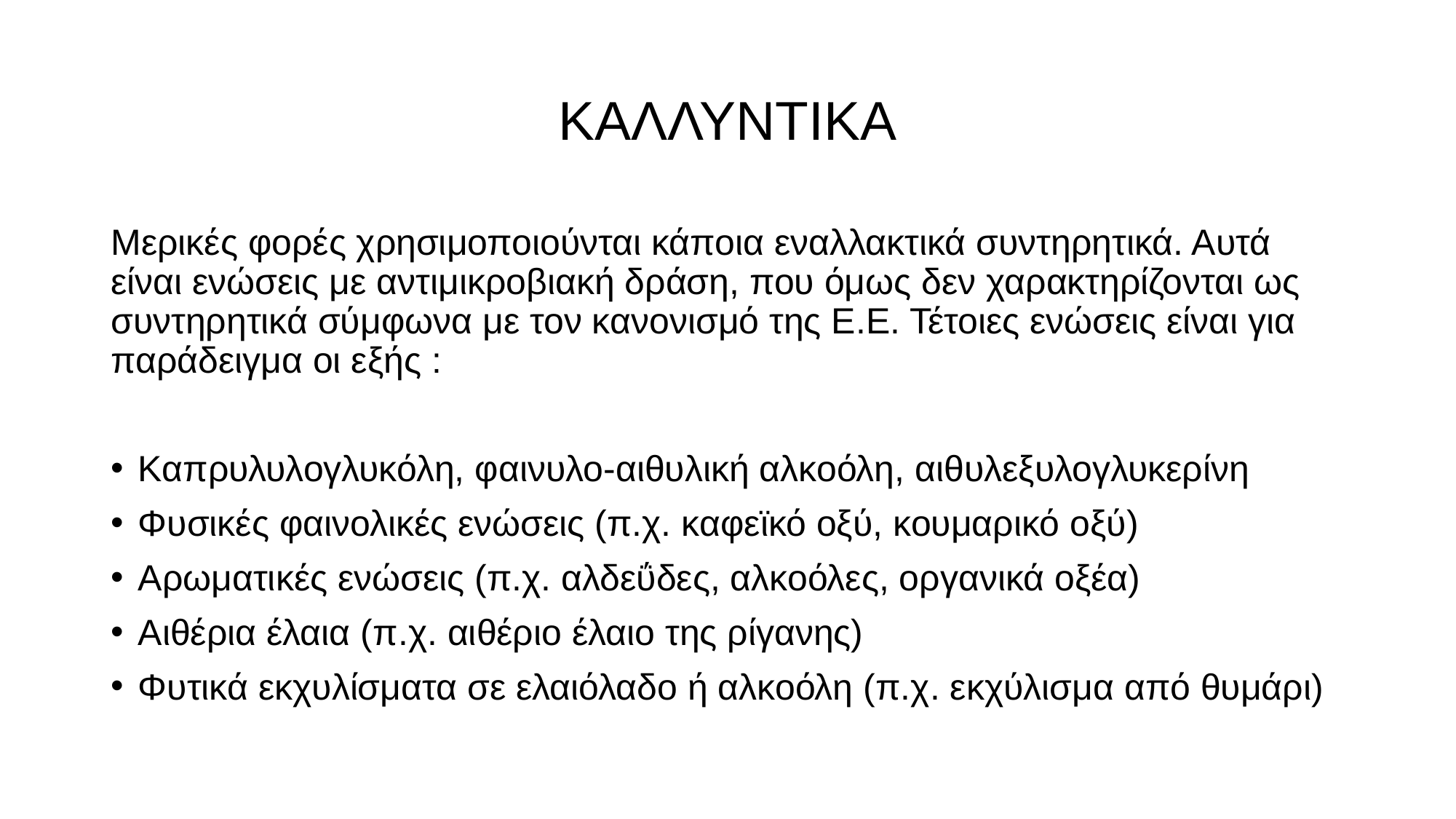

# ΚΑΛΛΥΝΤΙΚΑ
Μερικές φορές χρησιμοποιούνται κάποια εναλλακτικά συντηρητικά. Αυτά είναι ενώσεις με αντιμικροβιακή δράση, που όμως δεν χαρακτηρίζονται ως συντηρητικά σύμφωνα με τον κανονισμό της Ε.Ε. Τέτοιες ενώσεις είναι για παράδειγμα οι εξής :

Καπρυλυλογλυκόλη, φαινυλο-αιθυλική αλκοόλη, αιθυλεξυλογλυκερίνη
Φυσικές φαινολικές ενώσεις (π.χ. καφεϊκό οξύ, κουμαρικό οξύ)
Αρωματικές ενώσεις (π.χ. αλδεΰδες, αλκοόλες, οργανικά οξέα)
Αιθέρια έλαια (π.χ. αιθέριο έλαιο της ρίγανης)
Φυτικά εκχυλίσματα σε ελαιόλαδο ή αλκοόλη (π.χ. εκχύλισμα από θυμάρι)